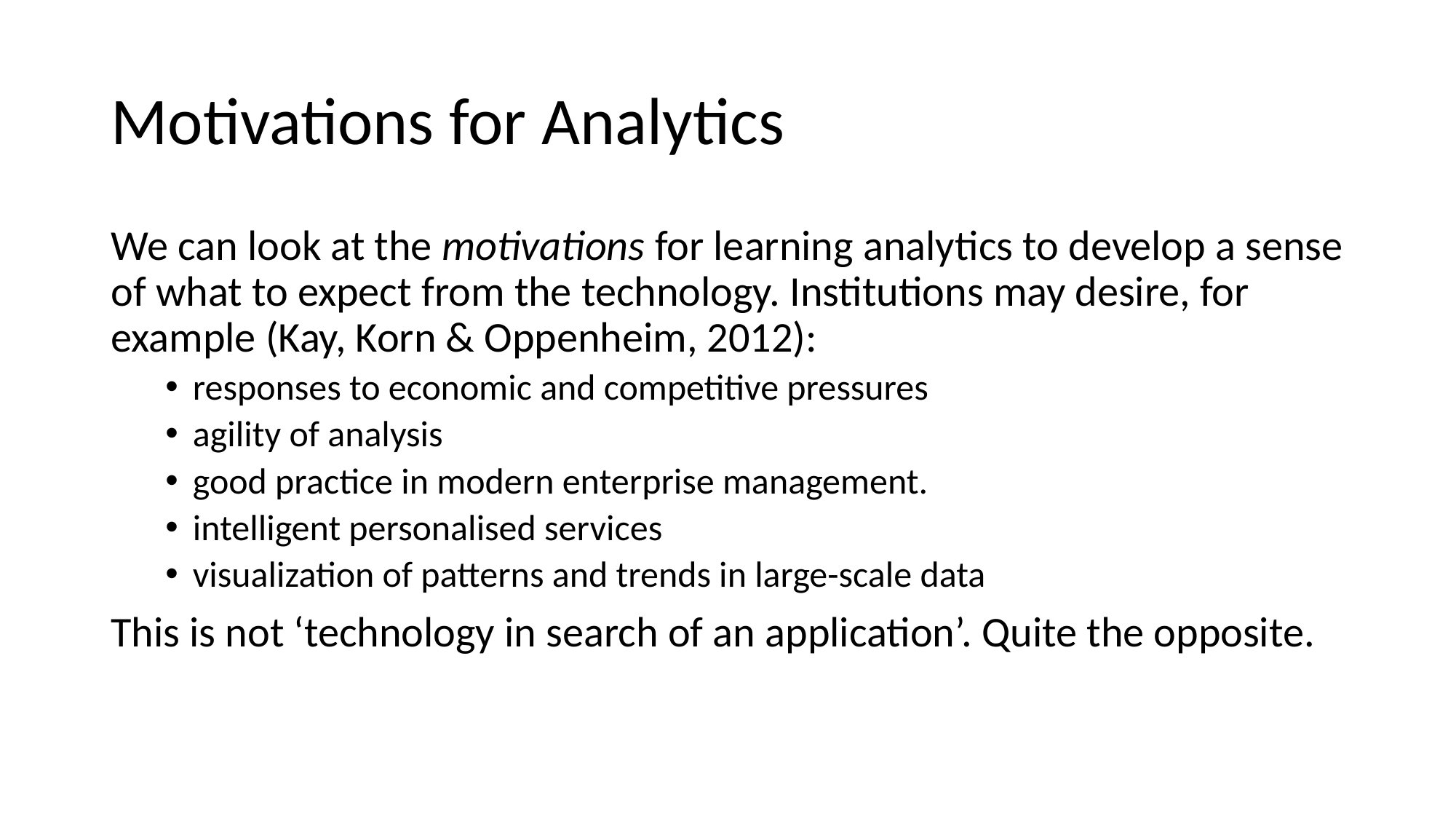

# Motivations for Analytics
We can look at the motivations for learning analytics to develop a sense of what to expect from the technology. Institutions may desire, for example (Kay, Korn & Oppenheim, 2012):
responses to economic and competitive pressures
agility of analysis
good practice in modern enterprise management.
intelligent personalised services
visualization of patterns and trends in large-scale data
This is not ‘technology in search of an application’. Quite the opposite.